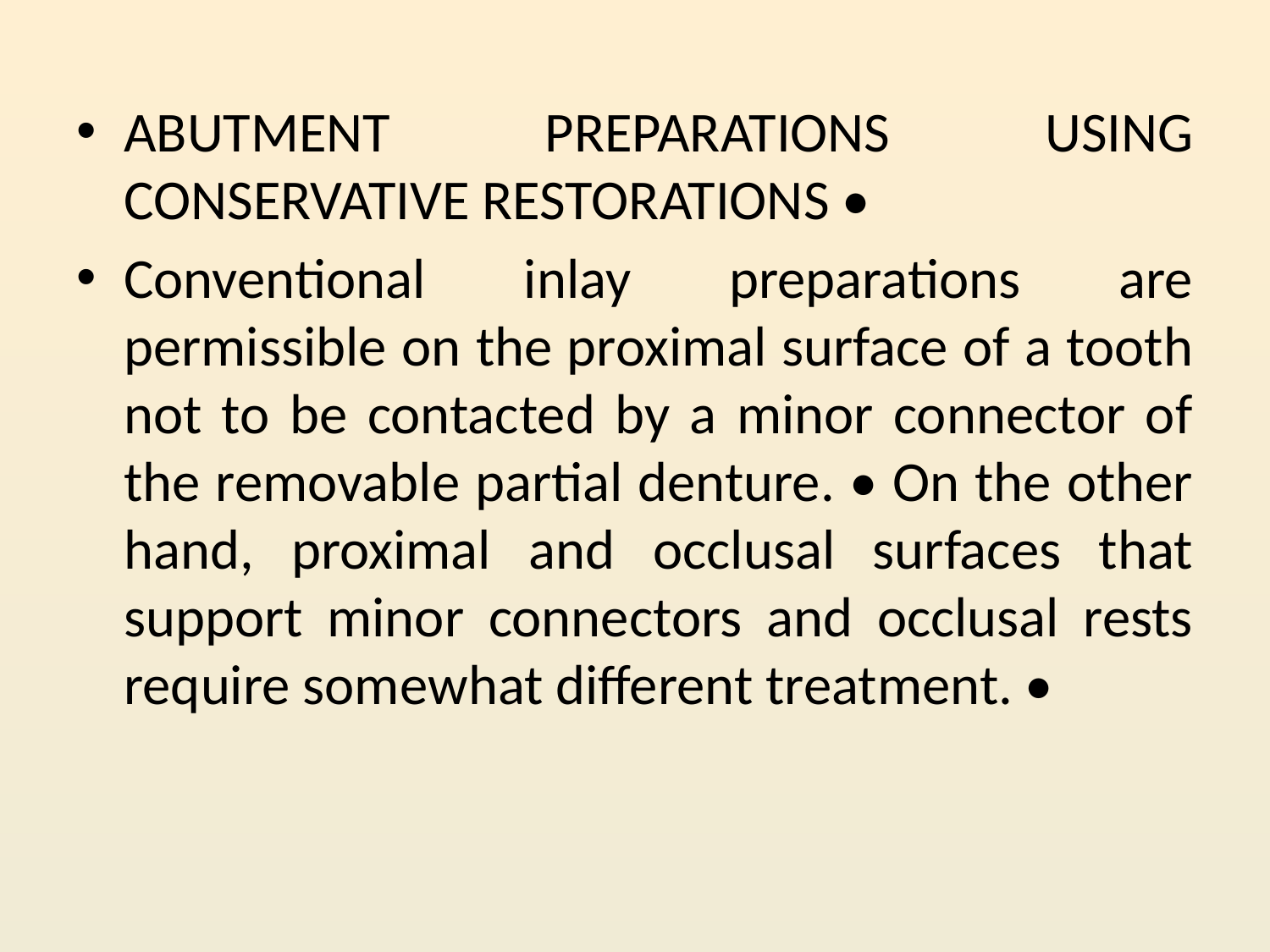

ABUTMENT PREPARATIONS USING CONSERVATIVE RESTORATIONS •
Conventional inlay preparations are permissible on the proximal surface of a tooth not to be contacted by a minor connector of the removable partial denture. • On the other hand, proximal and occlusal surfaces that support minor connectors and occlusal rests require somewhat different treatment. •